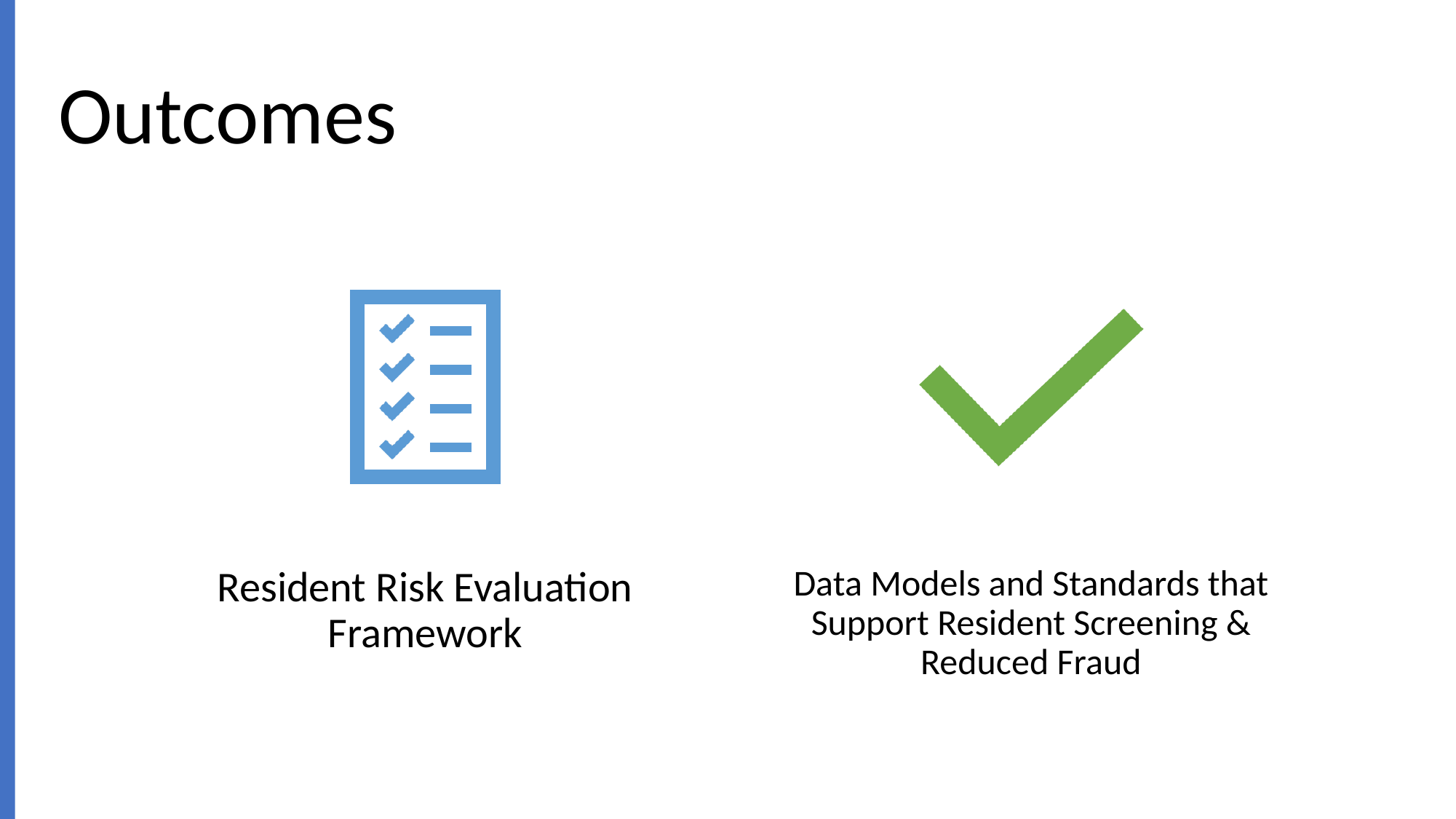

# Outcomes
Resident Risk Evaluation Framework
Data Models and Standards that Support Resident Screening & Reduced Fraud